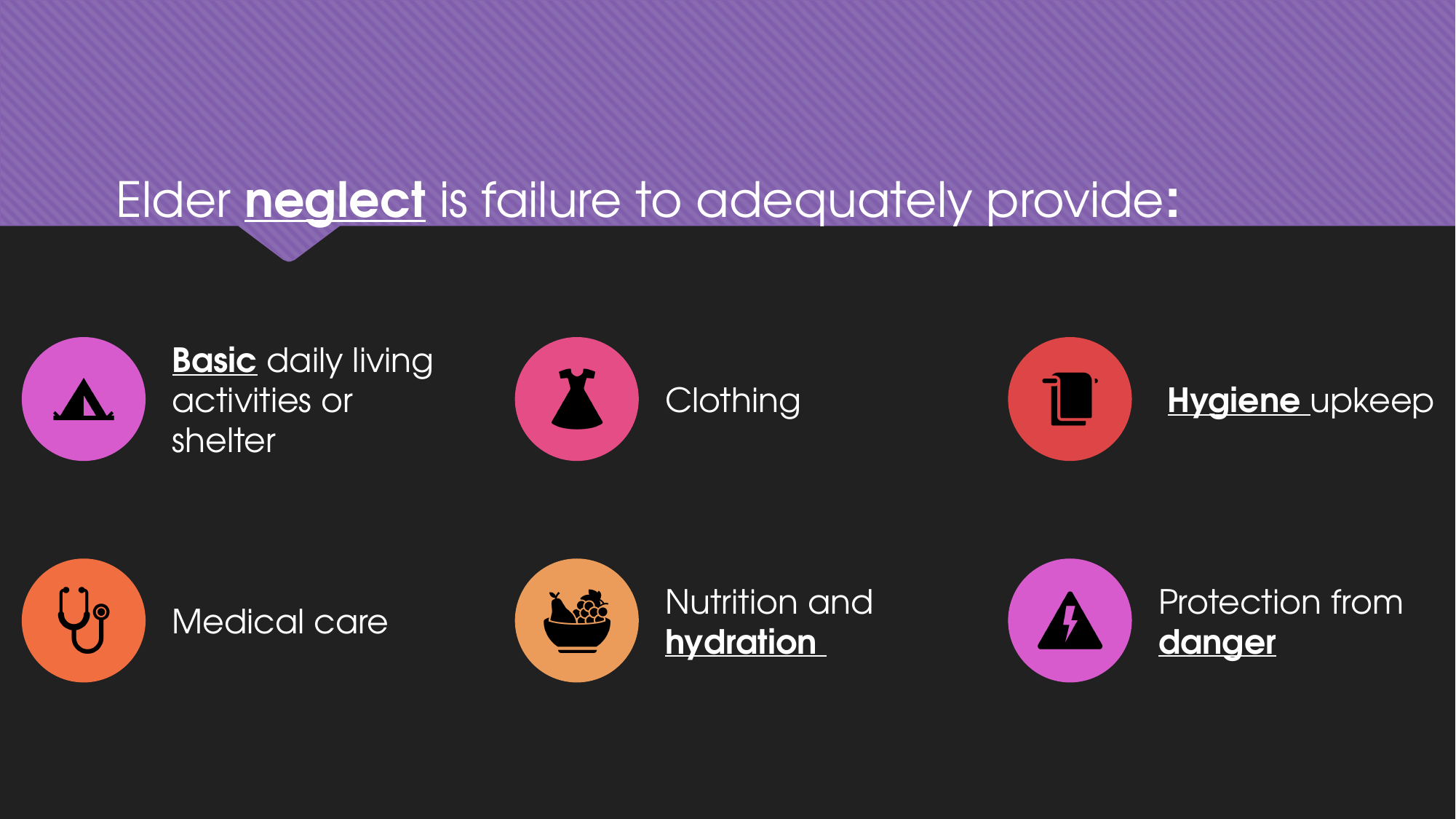

Elder neglect is failure to adequately provide:

Basic daily living activities or shelter
Clothing
 Hygiene upkeep
Medical care
Nutrition and hydration
Protection from danger